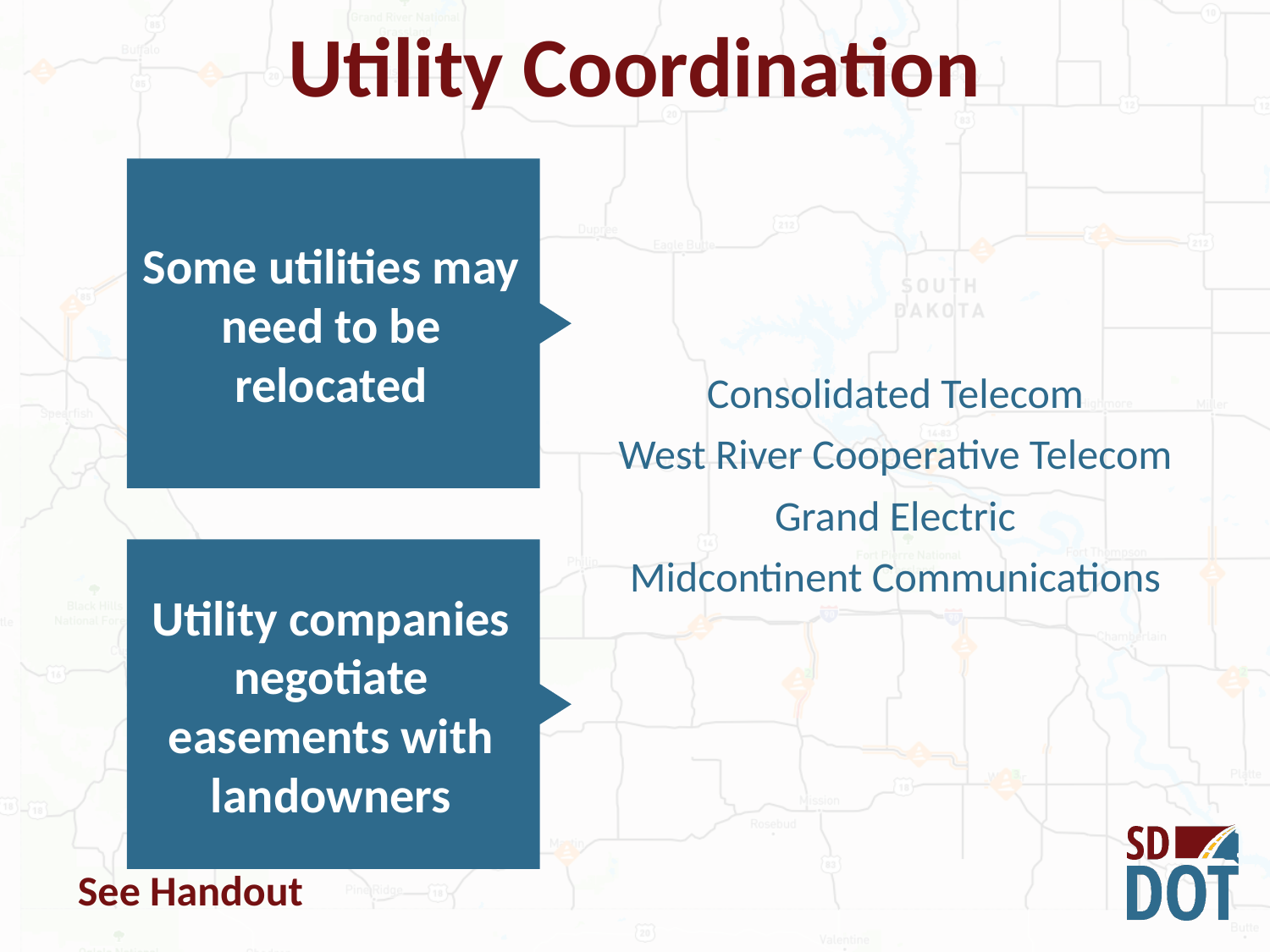

Utility Coordination
Consolidated Telecom
West River Cooperative Telecom
Grand Electric
Midcontinent Communications

Some utilities may need to be relocated

Utility companies negotiate easements with landowners
See Handout